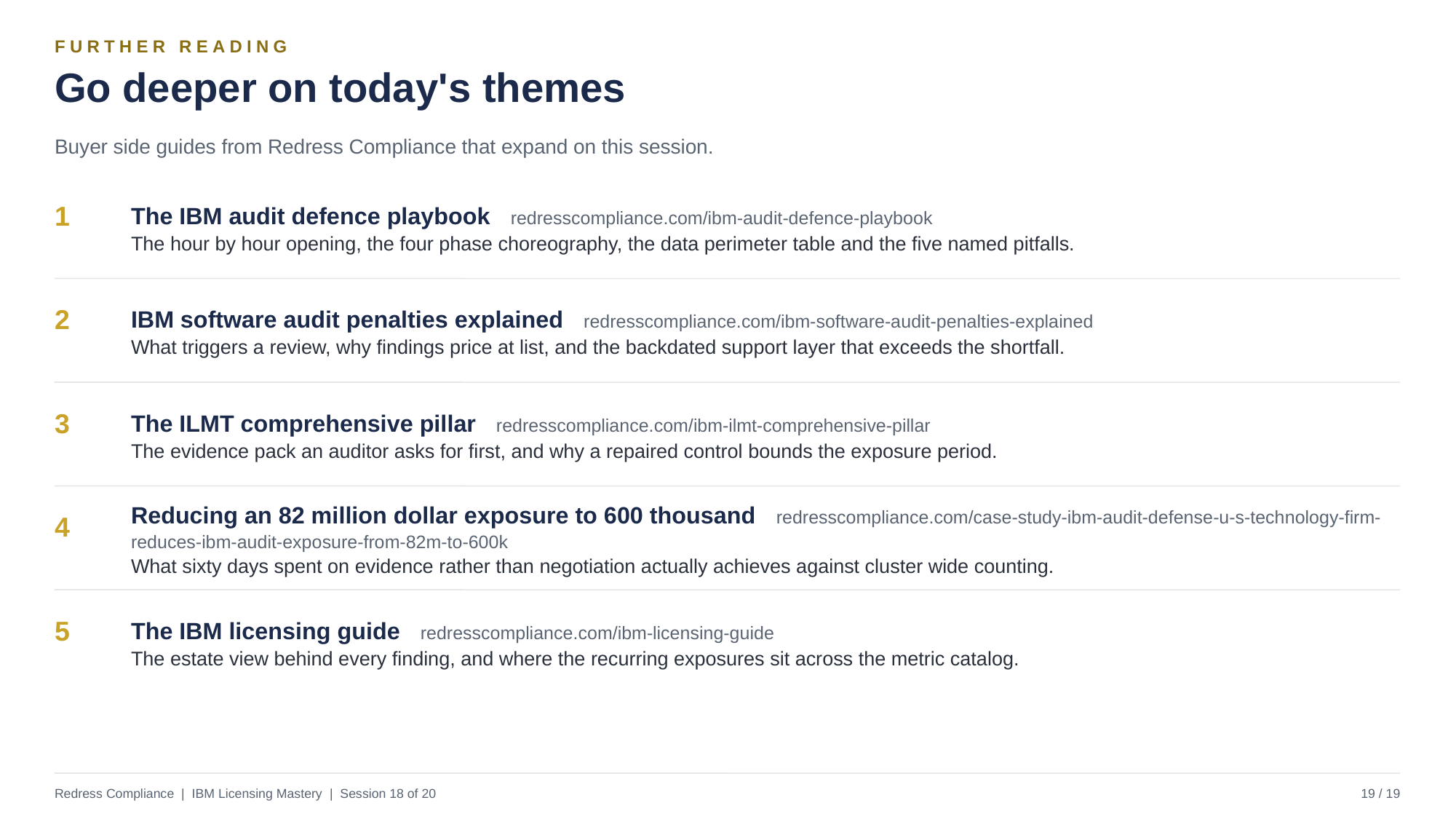

FURTHER READING
Go deeper on today's themes
Buyer side guides from Redress Compliance that expand on this session.
The IBM audit defence playbook    redresscompliance.com/ibm-audit-defence-playbook
The hour by hour opening, the four phase choreography, the data perimeter table and the five named pitfalls.
1

IBM software audit penalties explained    redresscompliance.com/ibm-software-audit-penalties-explained
What triggers a review, why findings price at list, and the backdated support layer that exceeds the shortfall.
2

The ILMT comprehensive pillar    redresscompliance.com/ibm-ilmt-comprehensive-pillar
The evidence pack an auditor asks for first, and why a repaired control bounds the exposure period.
3

Reducing an 82 million dollar exposure to 600 thousand    redresscompliance.com/case-study-ibm-audit-defense-u-s-technology-firm-reduces-ibm-audit-exposure-from-82m-to-600k
What sixty days spent on evidence rather than negotiation actually achieves against cluster wide counting.
4

The IBM licensing guide    redresscompliance.com/ibm-licensing-guide
The estate view behind every finding, and where the recurring exposures sit across the metric catalog.
5

Redress Compliance  |  IBM Licensing Mastery  |  Session 18 of 20
19 / 19